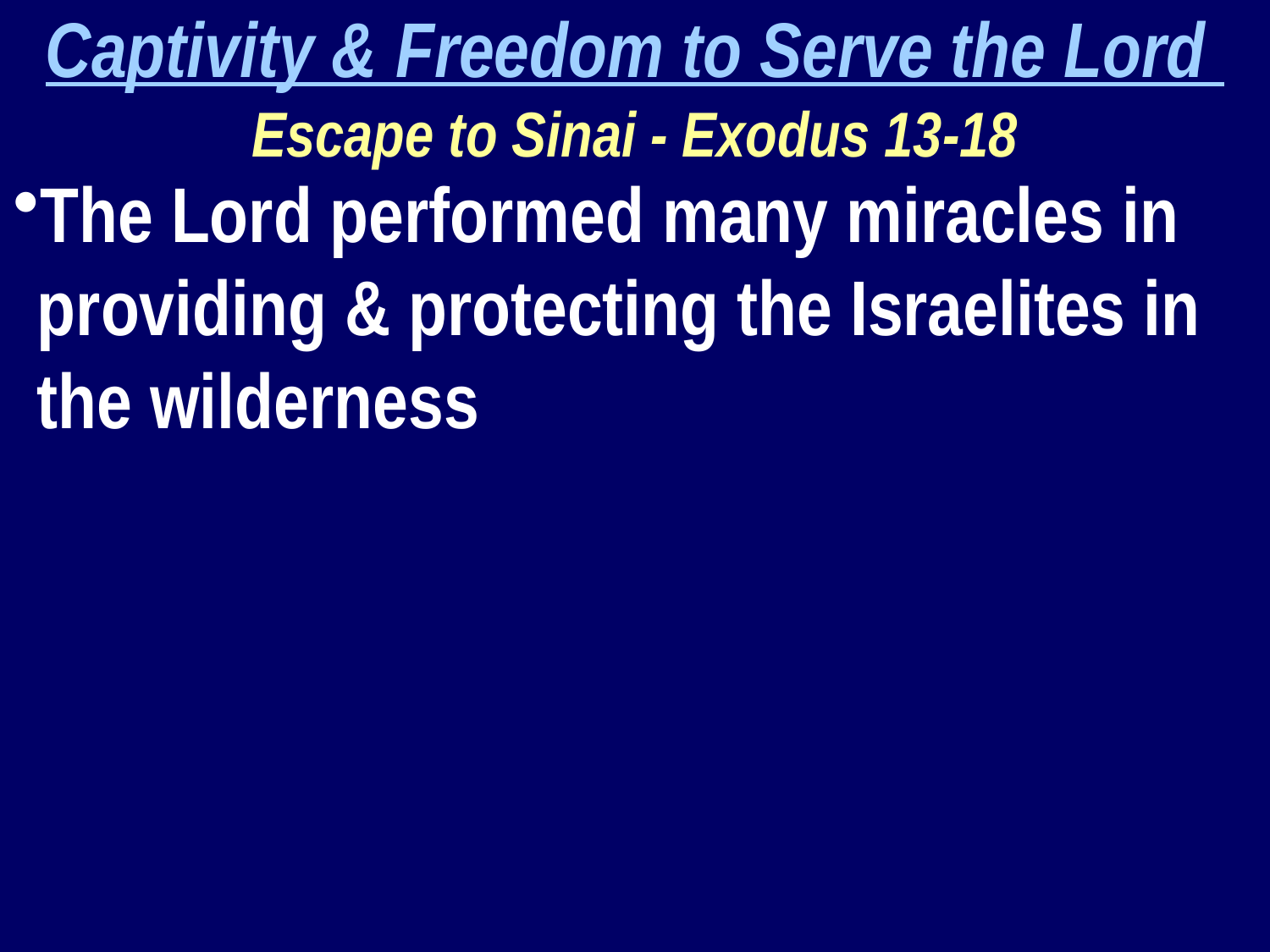

Captivity & Freedom to Serve the Lord
Escape to Sinai - Exodus 13-18
The Lord performed many miracles in providing & protecting the Israelites in the wilderness